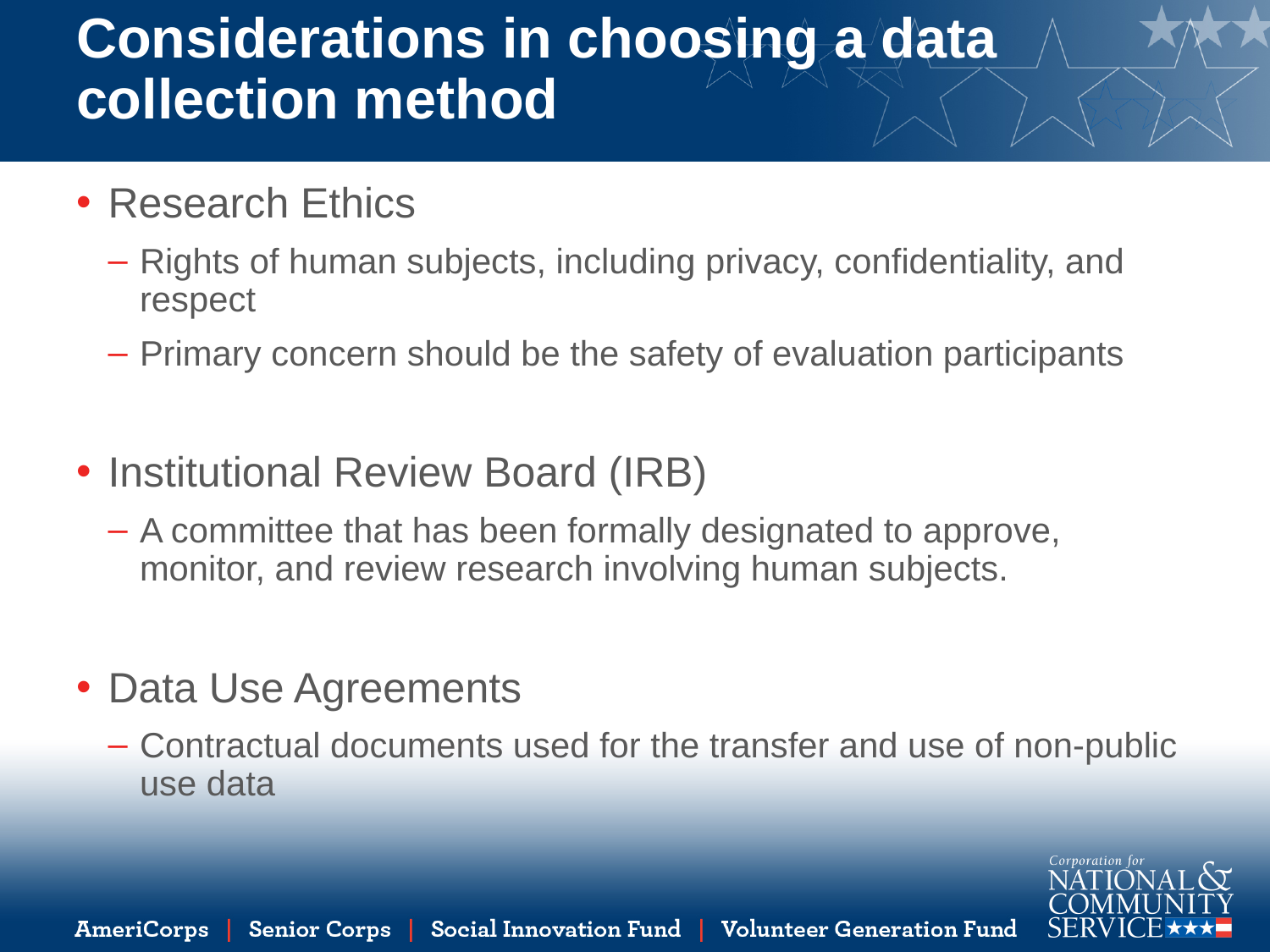

# Considerations in choosing a data collection method
Research Ethics
Rights of human subjects, including privacy, confidentiality, and respect
Primary concern should be the safety of evaluation participants

Institutional Review Board (IRB)
A committee that has been formally designated to approve, monitor, and review research involving human subjects.

Data Use Agreements
Contractual documents used for the transfer and use of non-public use data